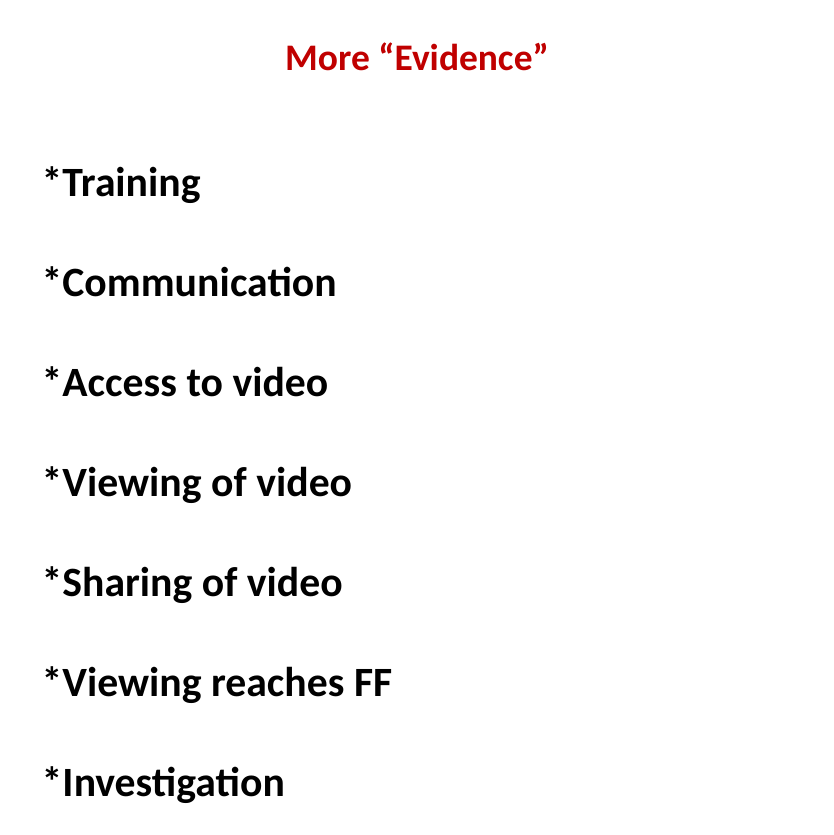

# More “Evidence”
*Training

*Communication

*Access to video

*Viewing of video

*Sharing of video

*Viewing reaches FF

*Investigation

*Aftermath